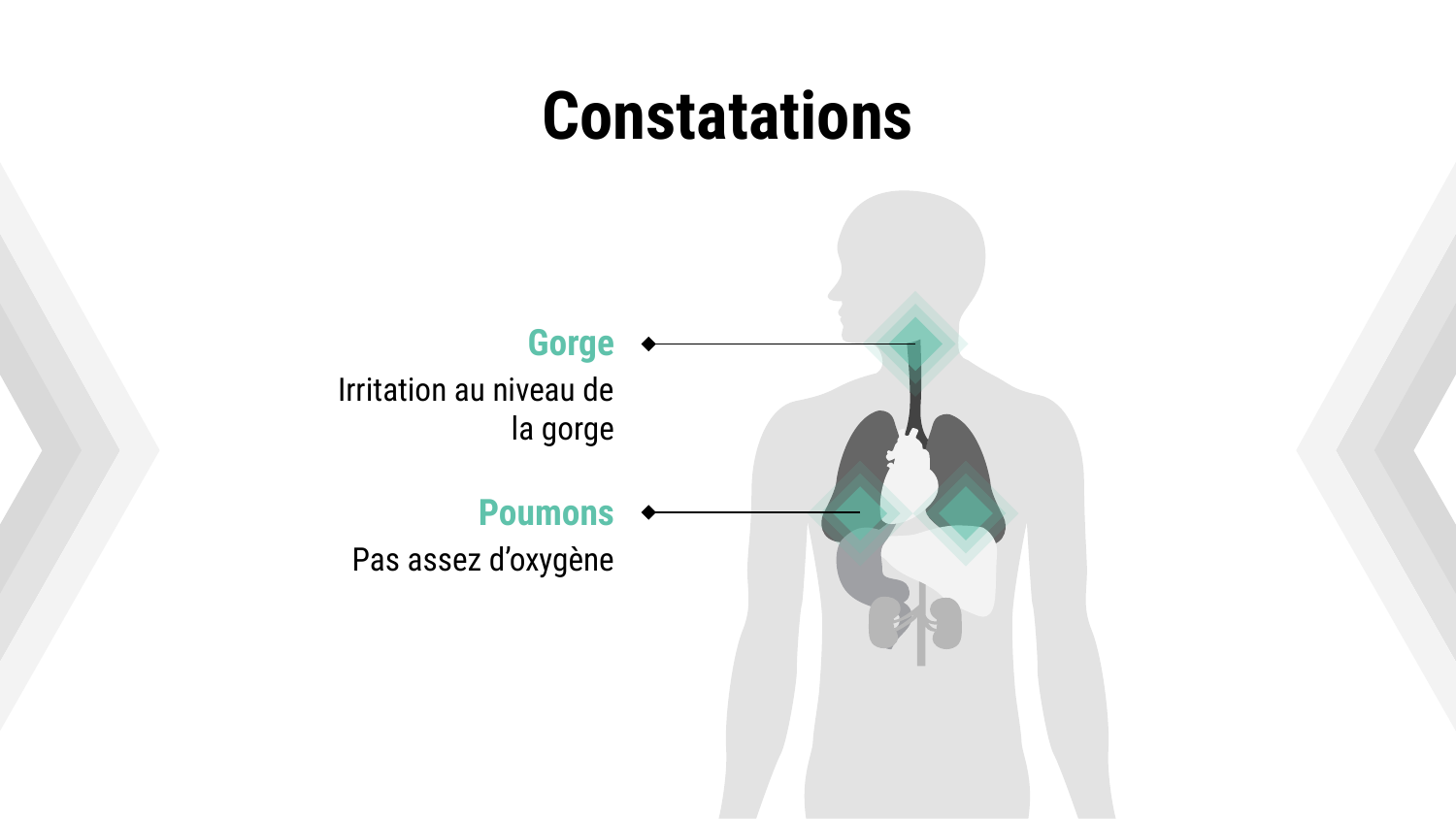

# Constatations

Gorge

Irritation au niveau de la gorge

Poumons

Pas assez d’oxygène